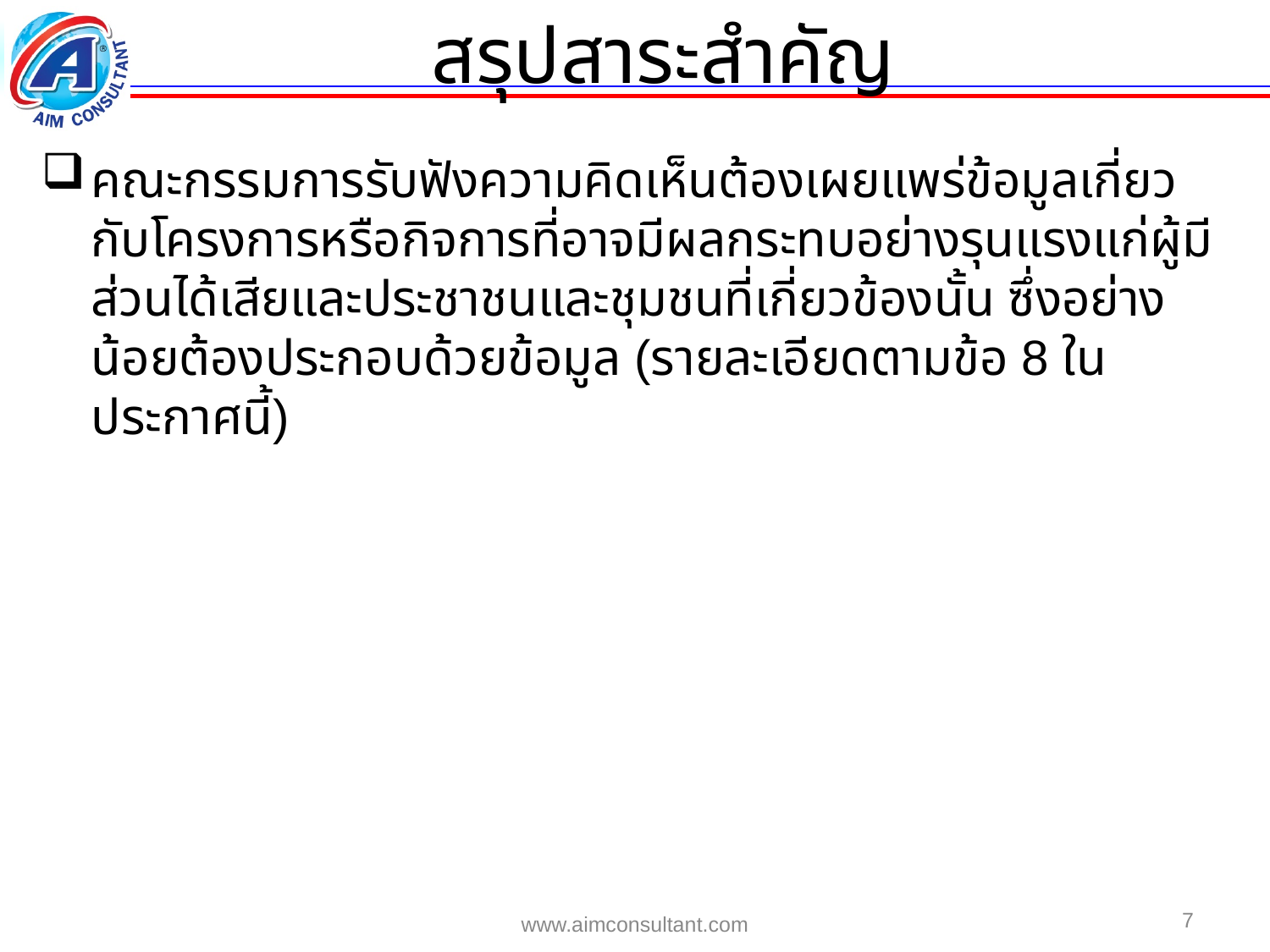

สรุปสาระสำคัญ
คณะกรรมการรับฟังความคิดเห็นต้องเผยแพร่ข้อมูลเกี่ยวกับโครงการหรือกิจการที่อาจมีผลกระทบอย่างรุนแรงแก่ผู้มีส่วนได้เสียและประชาชนและชุมชนที่เกี่ยวข้องนั้น ซึ่งอย่างน้อยต้องประกอบด้วยข้อมูล (รายละเอียดตามข้อ 8 ในประกาศนี้)

7
www.aimconsultant.com